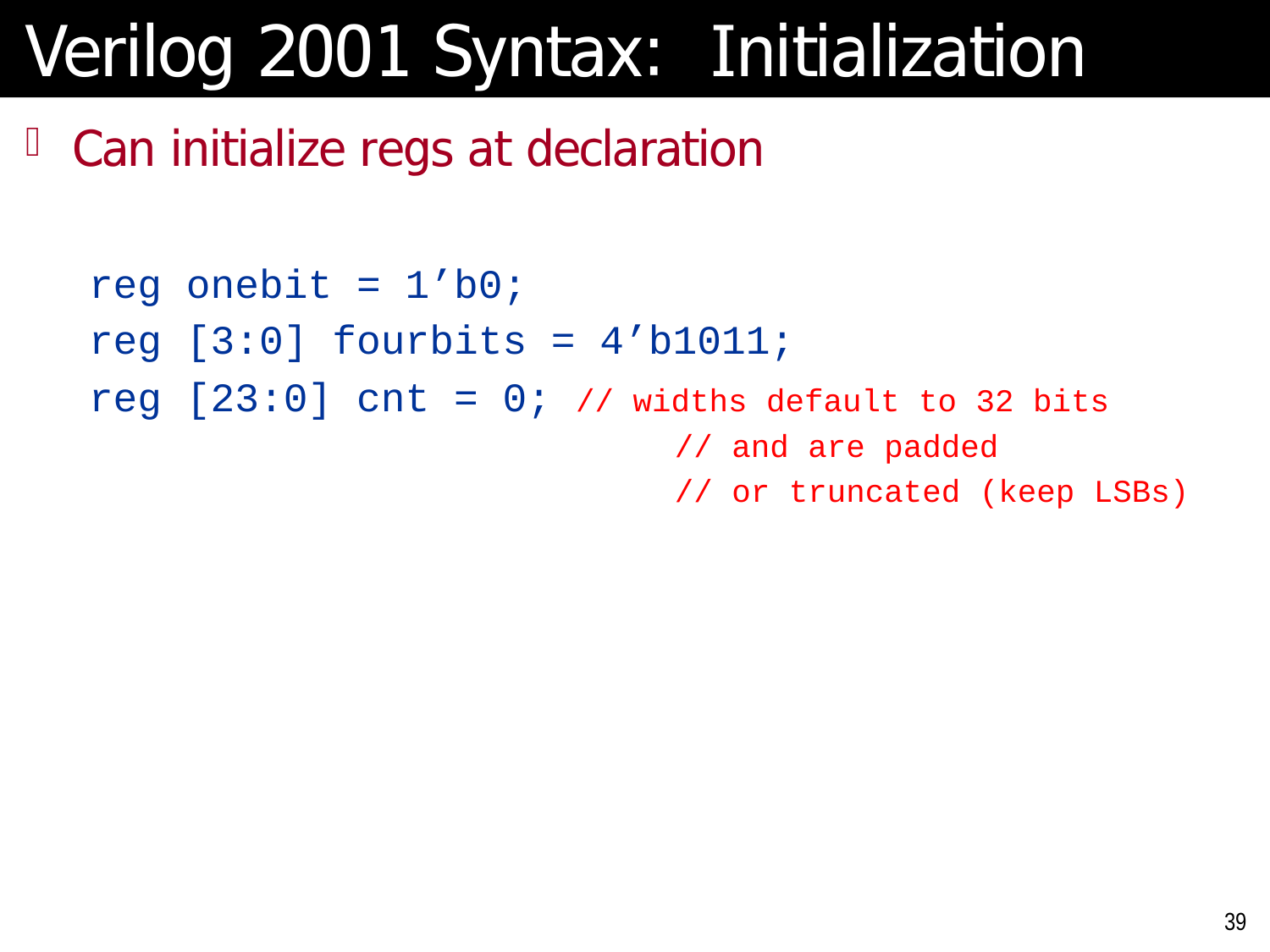

# Verilog 2001 Syntax:  Initialization
Can initialize regs at declaration

reg onebit = 1’b0;
reg [3:0] fourbits = 4’b1011;
reg [23:0] cnt = 0; // widths default to 32 bits
					  // and are padded
					  // or truncated (keep LSBs)
39